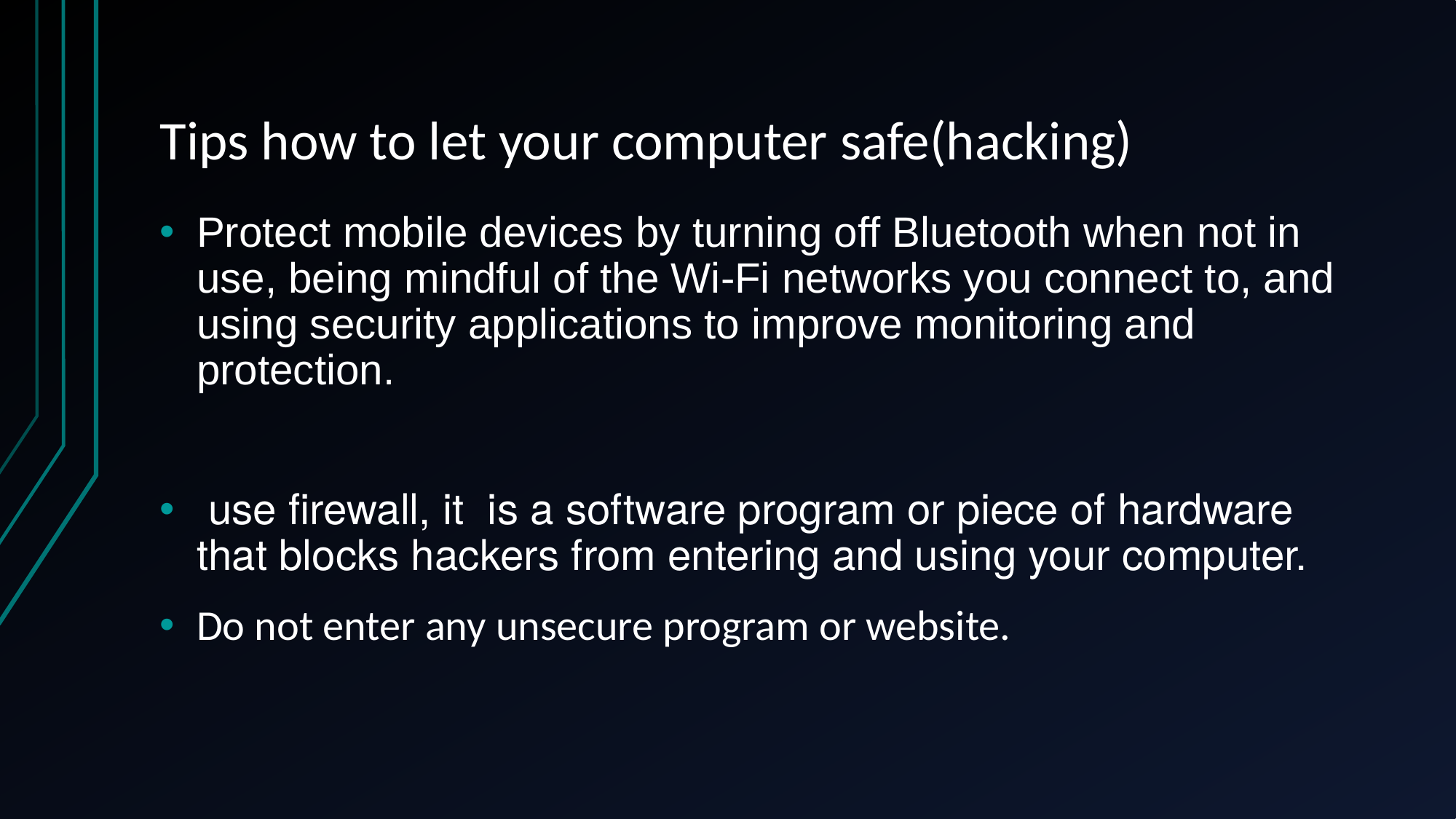

# Tips how to let your computer safe(hacking)
Protect mobile devices by turning off Bluetooth when not in use, being mindful of the Wi-Fi networks you connect to, and using security applications to improve monitoring and protection.

 use firewall, it  is a software program or piece of hardware that blocks hackers from entering and using your computer.
Do not enter any unsecure program or website.